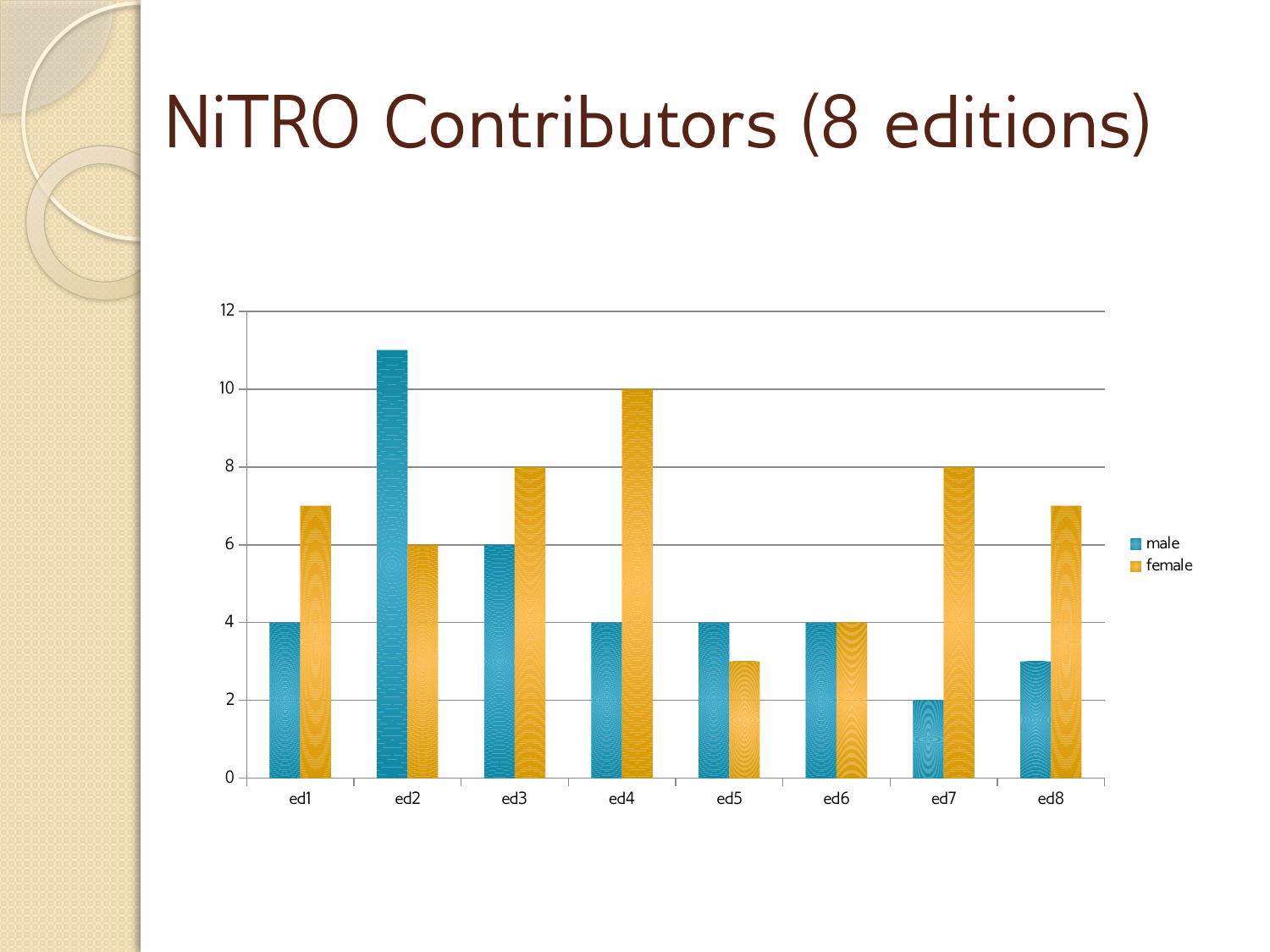

# NiTRO Contributors (8 editions)

### Chart

| Category | male | female |
|---|---|---|
| ed1 | 4.0 | 7.0 |
| ed2 | 11.0 | 6.0 |
| ed3 | 6.0 | 8.0 |
| ed4 | 4.0 | 10.0 |
| ed5 | 4.0 | 3.0 |
| ed6 | 4.0 | 4.0 |
| ed7 | 2.0 | 8.0 |
| ed8 | 3.0 | 7.0 |